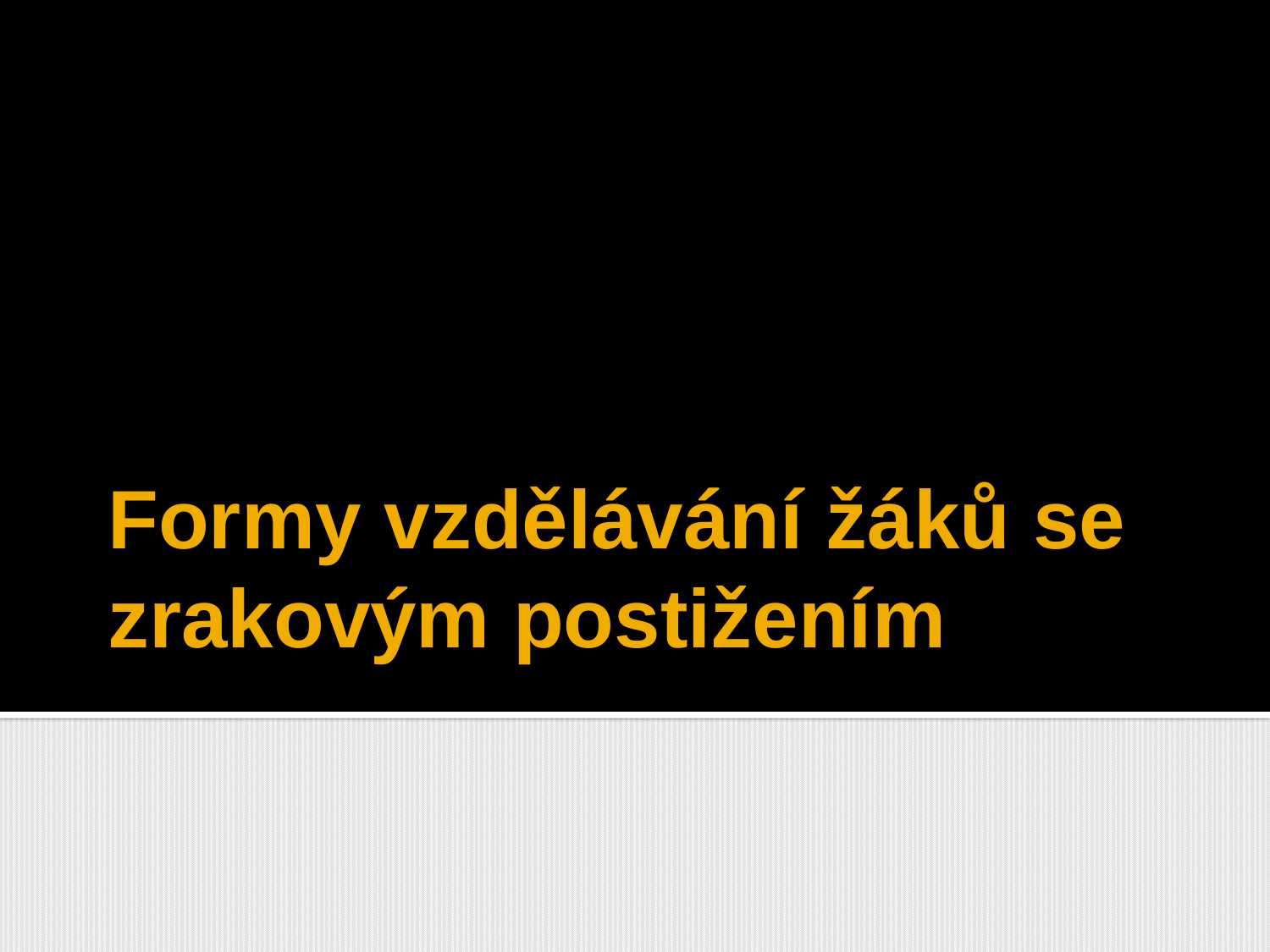

# Formy vzdělávání žáků se zrakovým postižením